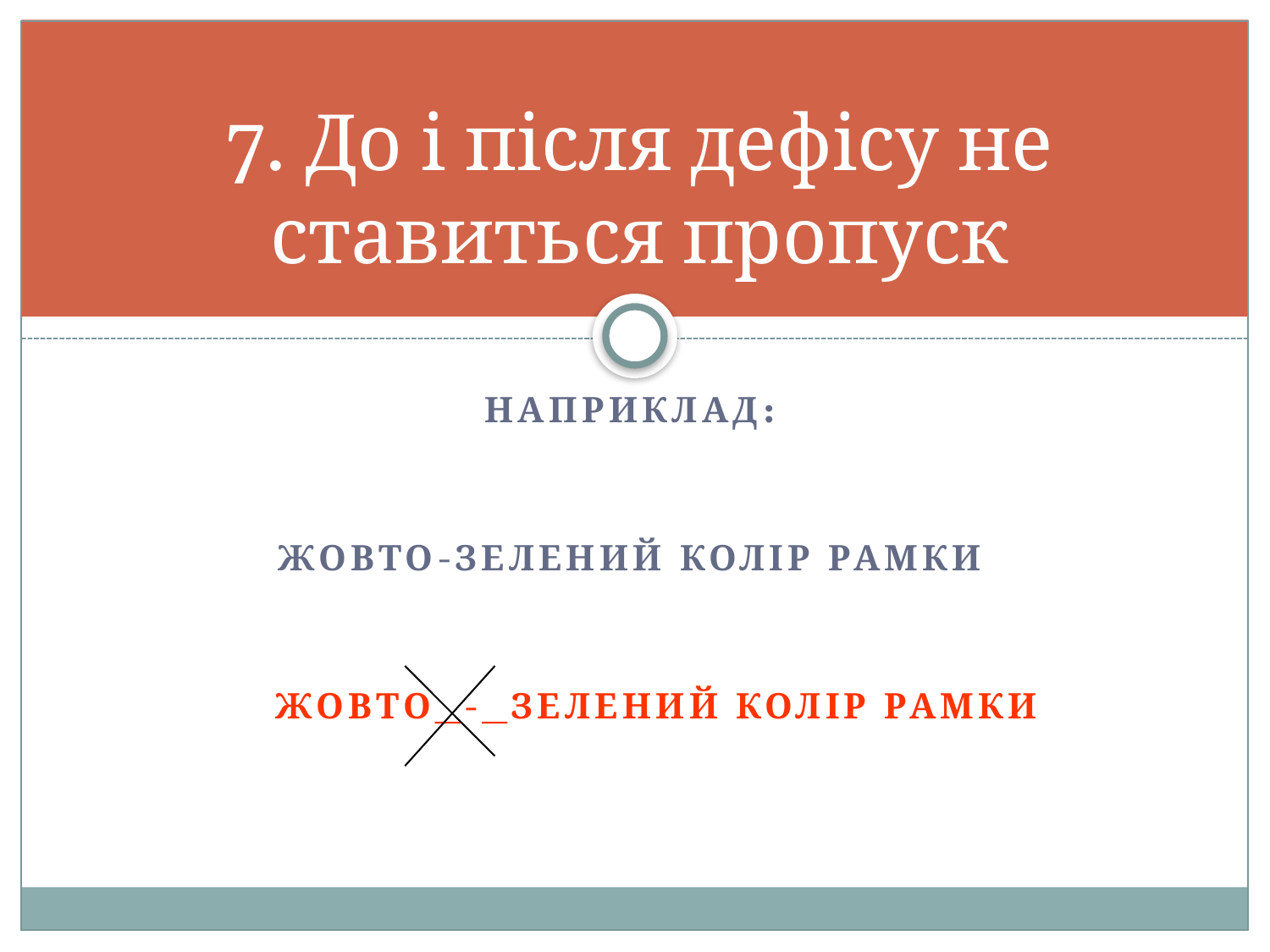

# 7. До і після дефісу не ставиться пропуск
Наприклад:

жовто-зелений колір рамки

    жовто_-_зелений колір рамки